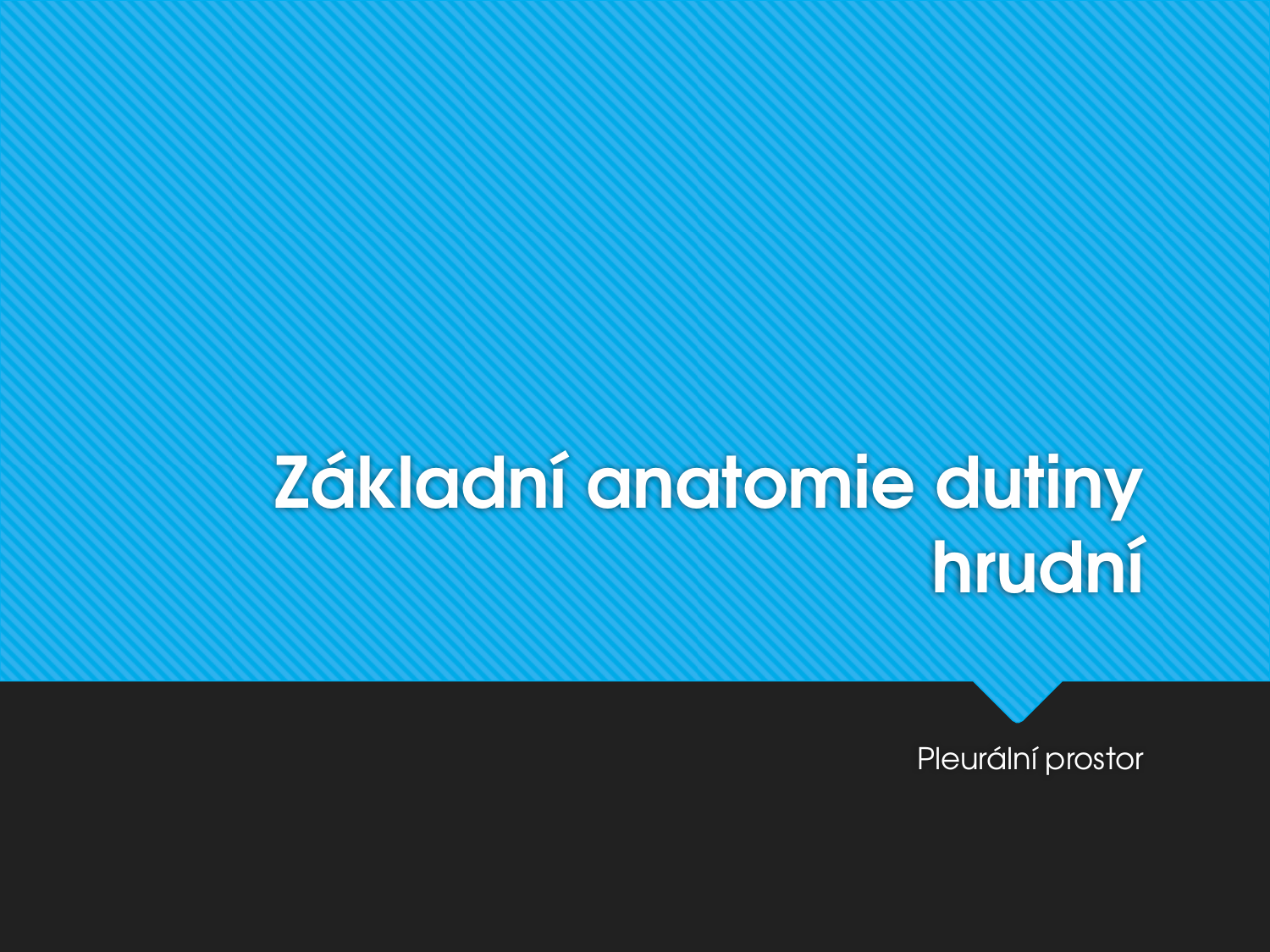

# Základní anatomie dutiny hrudní
Pleurální prostor